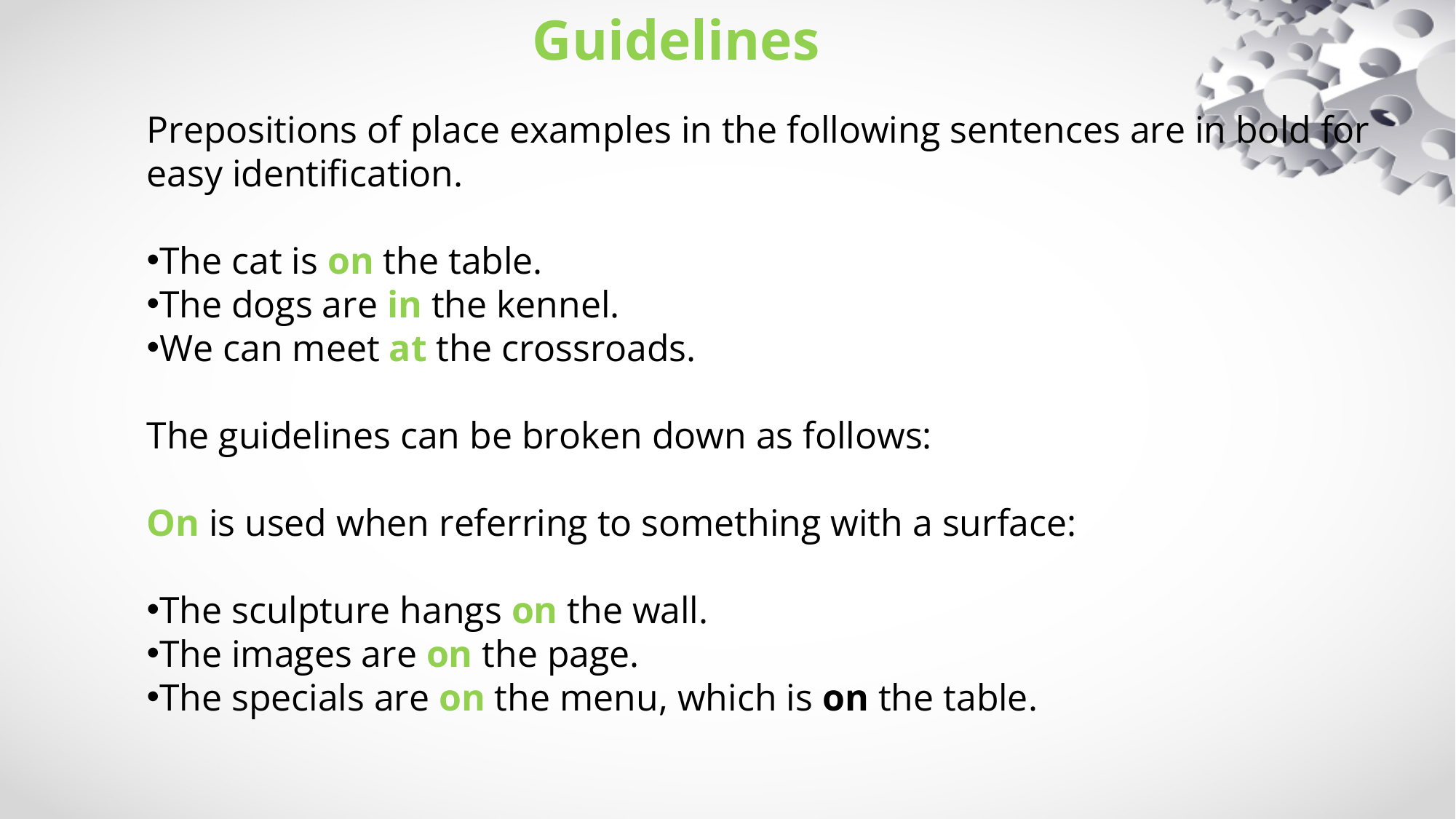

Guidelines
Prepositions of place examples in the following sentences are in bold for easy identification.

The cat is on the table.
The dogs are in the kennel.
We can meet at the crossroads.

The guidelines can be broken down as follows:

On is used when referring to something with a surface:

The sculpture hangs on the wall.
The images are on the page.
The specials are on the menu, which is on the table.